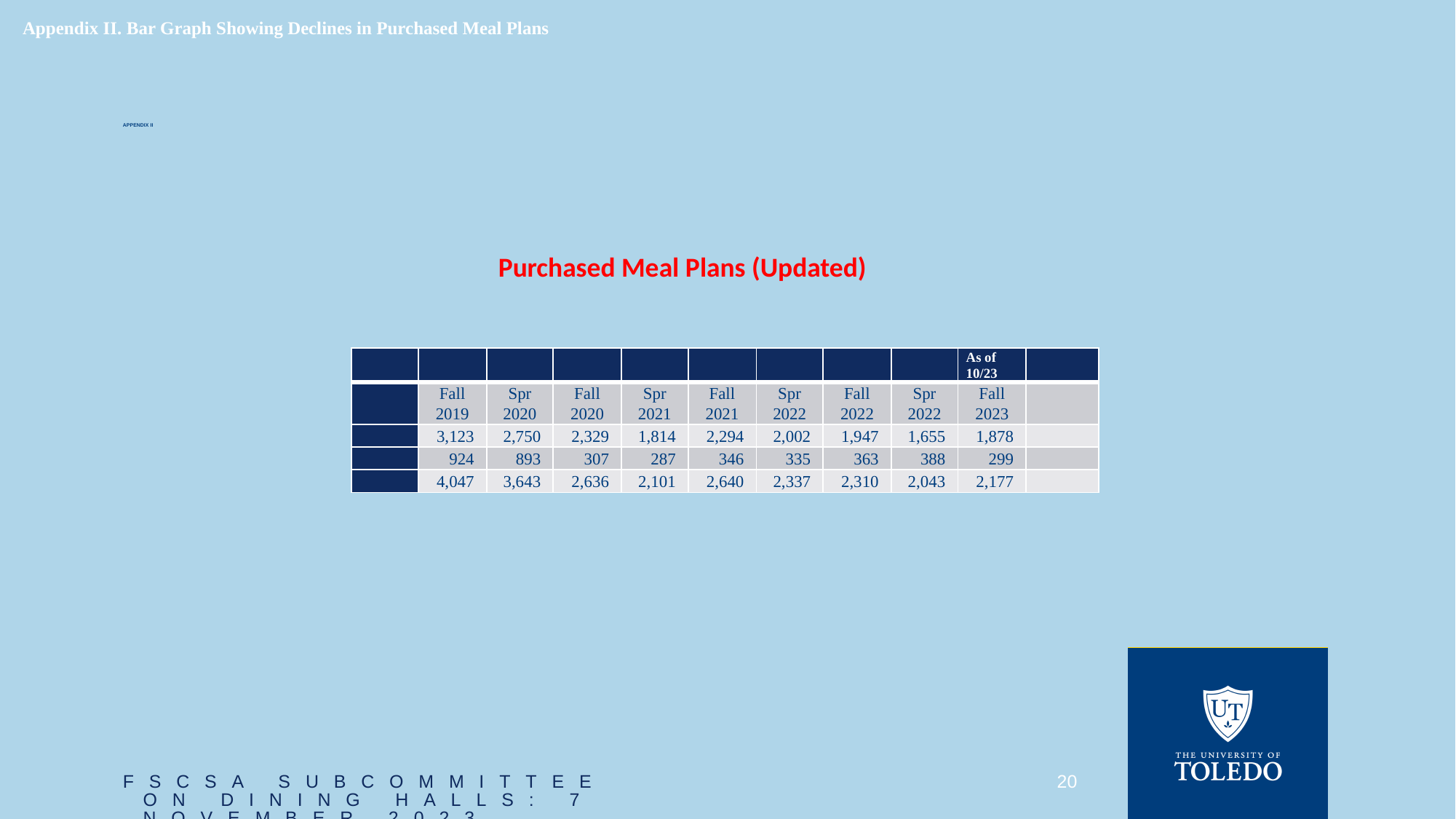

Appendix II. Bar Graph Showing Declines in Purchased Meal Plans
# Appendix II
 		     Purchased Meal Plans (Updated)
|  |  |  |  |  |  |  |  |  | As of 10/23 |  |
| --- | --- | --- | --- | --- | --- | --- | --- | --- | --- | --- |
|  | Fall 2019 | Spr 2020 | Fall 2020 | Spr 2021 | Fall 2021 | Spr 2022 | Fall 2022 | Spr 2022 | Fall 2023 |  |
|  | 3,123 | 2,750 | 2,329 | 1,814 | 2,294 | 2,002 | 1,947 | 1,655 | 1,878 |  |
|  | 924 | 893 | 307 | 287 | 346 | 335 | 363 | 388 | 299 |  |
|  | 4,047 | 3,643 | 2,636 | 2,101 | 2,640 | 2,337 | 2,310 | 2,043 | 2,177 |  |
FSCSA Subcommittee on Dining Halls: 7 November 2023
20